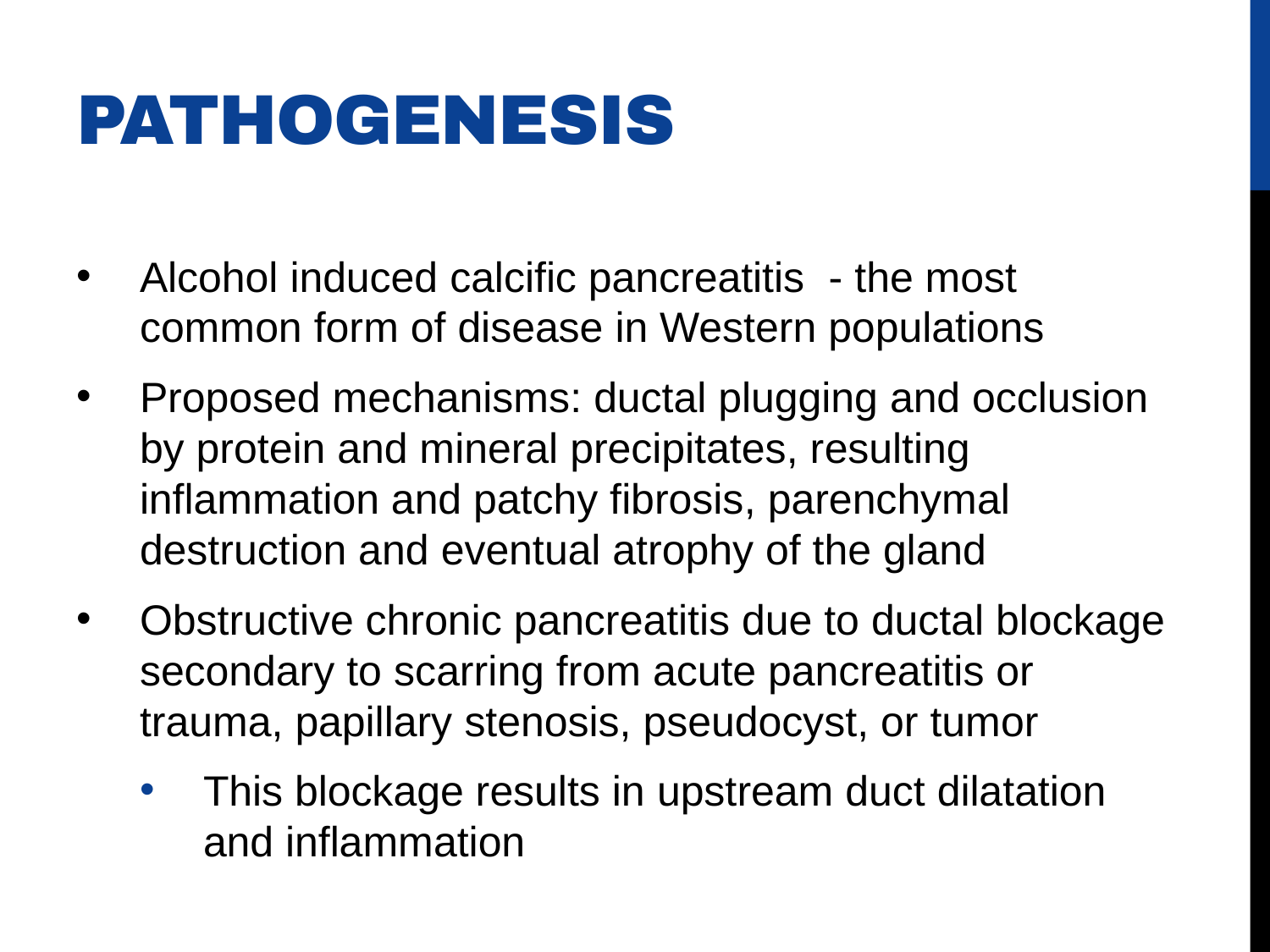

# PATHOGENESIS
Alcohol induced calcific pancreatitis  - the most common form of disease in Western populations
Proposed mechanisms: ductal plugging and occlusion by protein and mineral precipitates, resulting inflammation and patchy fibrosis, parenchymal destruction and eventual atrophy of the gland
Obstructive chronic pancreatitis due to ductal blockage secondary to scarring from acute pancreatitis or trauma, papillary stenosis, pseudocyst, or tumor
This blockage results in upstream duct dilatation and inflammation